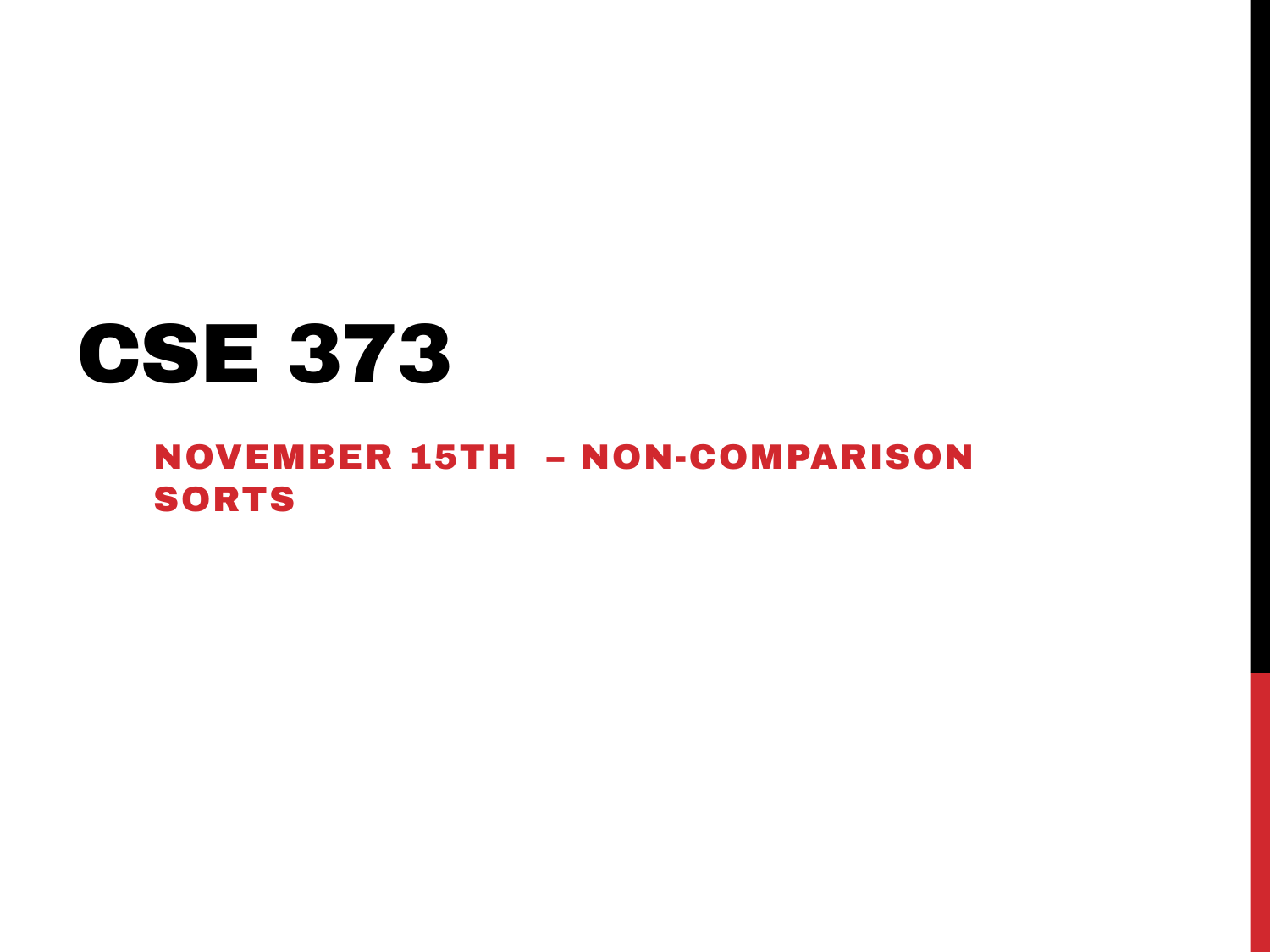

# Cse 373
November 15th  – Non-Comparison Sorts